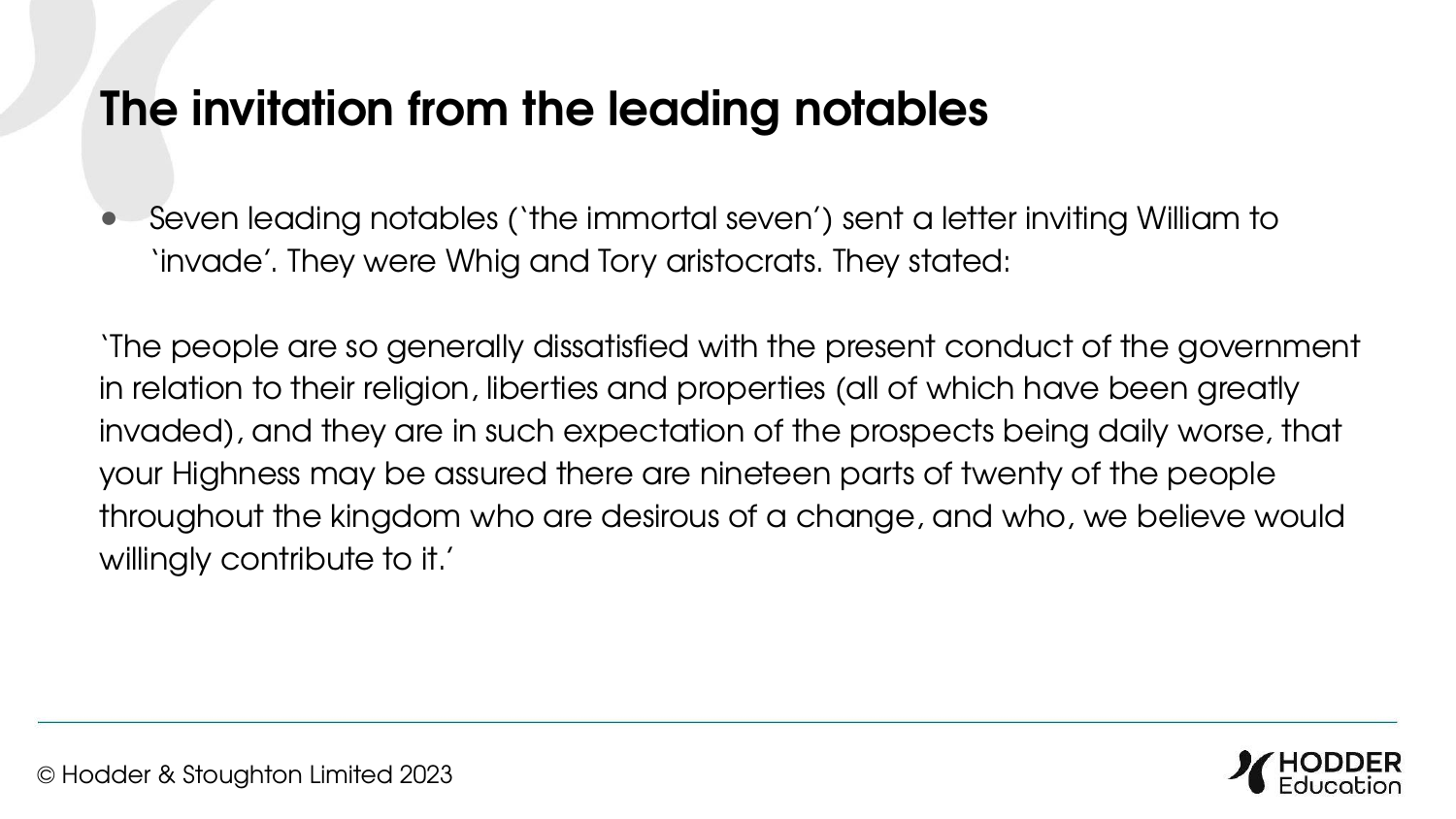

The invitation from the leading notables
Seven leading notables (‘the immortal seven’) sent a letter inviting William to ‘invade’. They were Whig and Tory aristocrats. They stated:

‘The people are so generally dissatisfied with the present conduct of the government in relation to their religion, liberties and properties (all of which have been greatly invaded), and they are in such expectation of the prospects being daily worse, that your Highness may be assured there are nineteen parts of twenty of the people throughout the kingdom who are desirous of a change, and who, we believe would willingly contribute to it.’

© Hodder & Stoughton Limited 2023